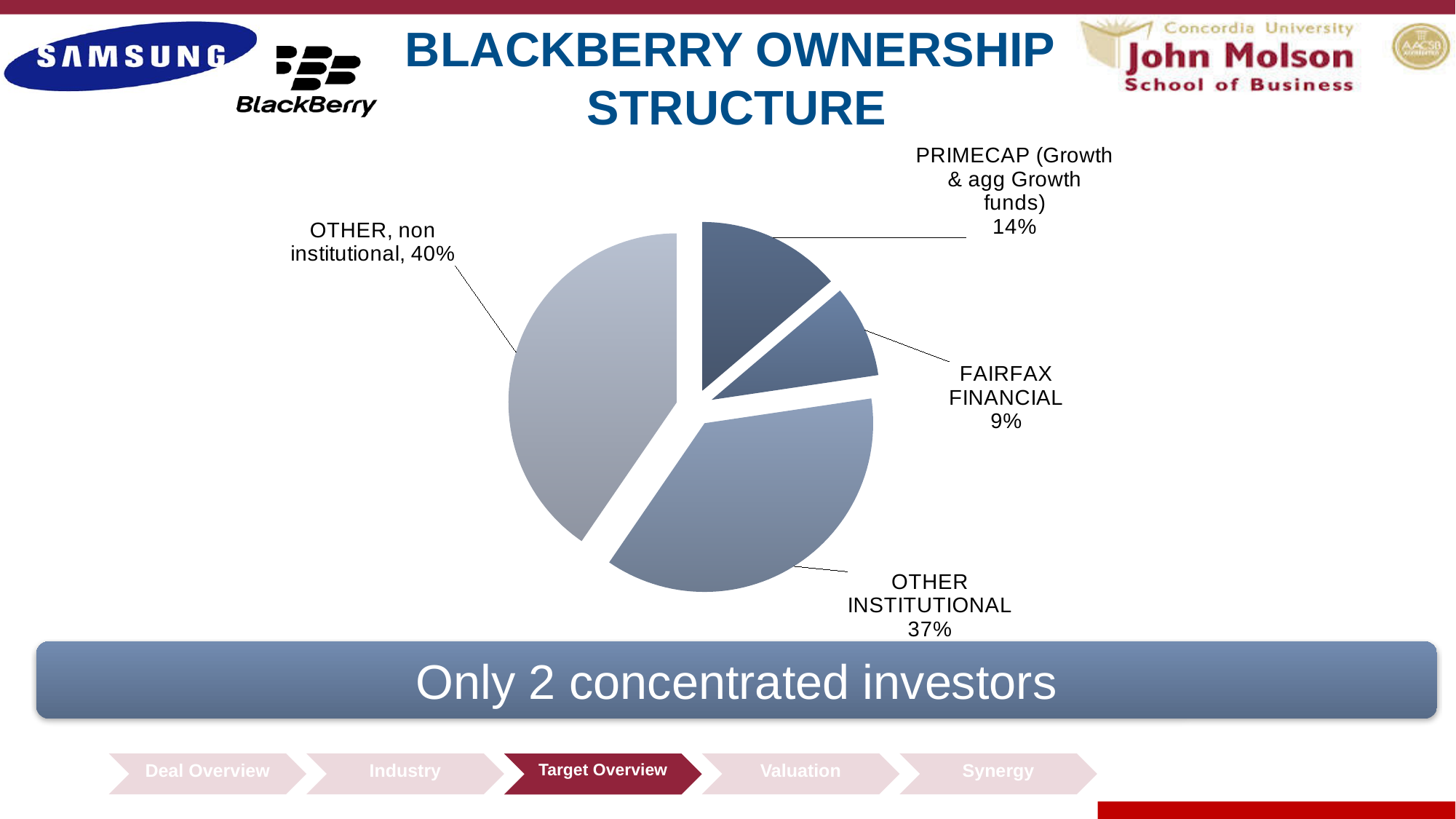

# BLACKBERRY OWNERSHIP STRUCTURE

### Chart

| Category |  |
|---|---|
| PRIMECAP (Growth & agg Growth funds) | 0.1378 |
| FAIRFAX FINANCIAL | 0.0887 |
| OTHER INSTITUTIONAL | 0.3692 |
| OTHER, non institutional | 0.4043 |
Only 2 concentrated investors
Deal Overview
Industry
Valuation
Synergy
Target Overview